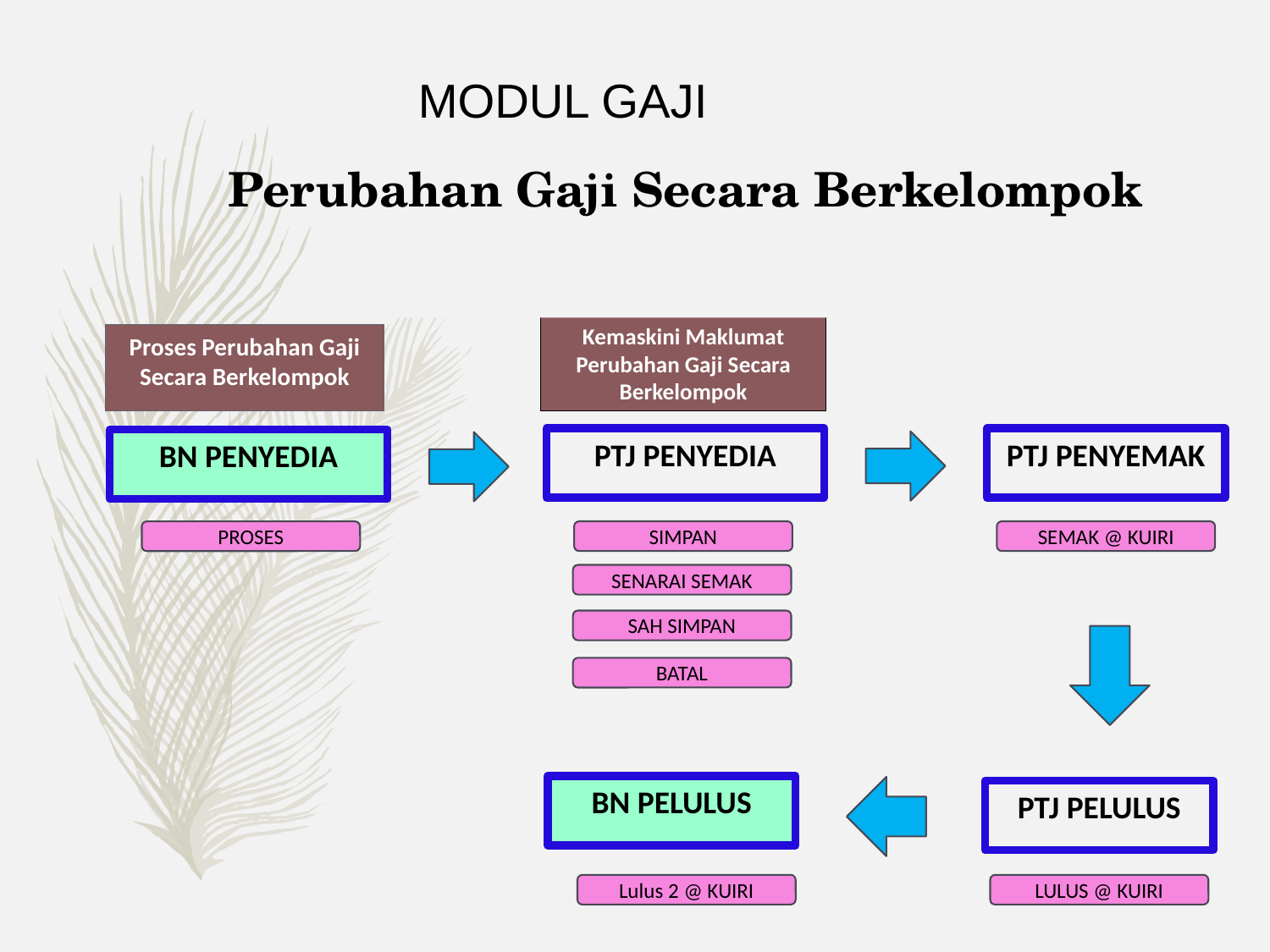

MODUL GAJI
Perubahan Gaji Secara Berkelompok

Kemaskini Maklumat Perubahan Gaji Secara Berkelompok
Proses Perubahan Gaji Secara Berkelompok
PTJ PENYEDIA
PTJ PENYEMAK
BN PENYEDIA

SIMPAN
SEMAK @ KUIRI
PROSES
SENARAI SEMAK
SAH SIMPAN

BATAL
BN PELULUS

PTJ PELULUS
Lulus 2 @ KUIRI
LULUS @ KUIRI